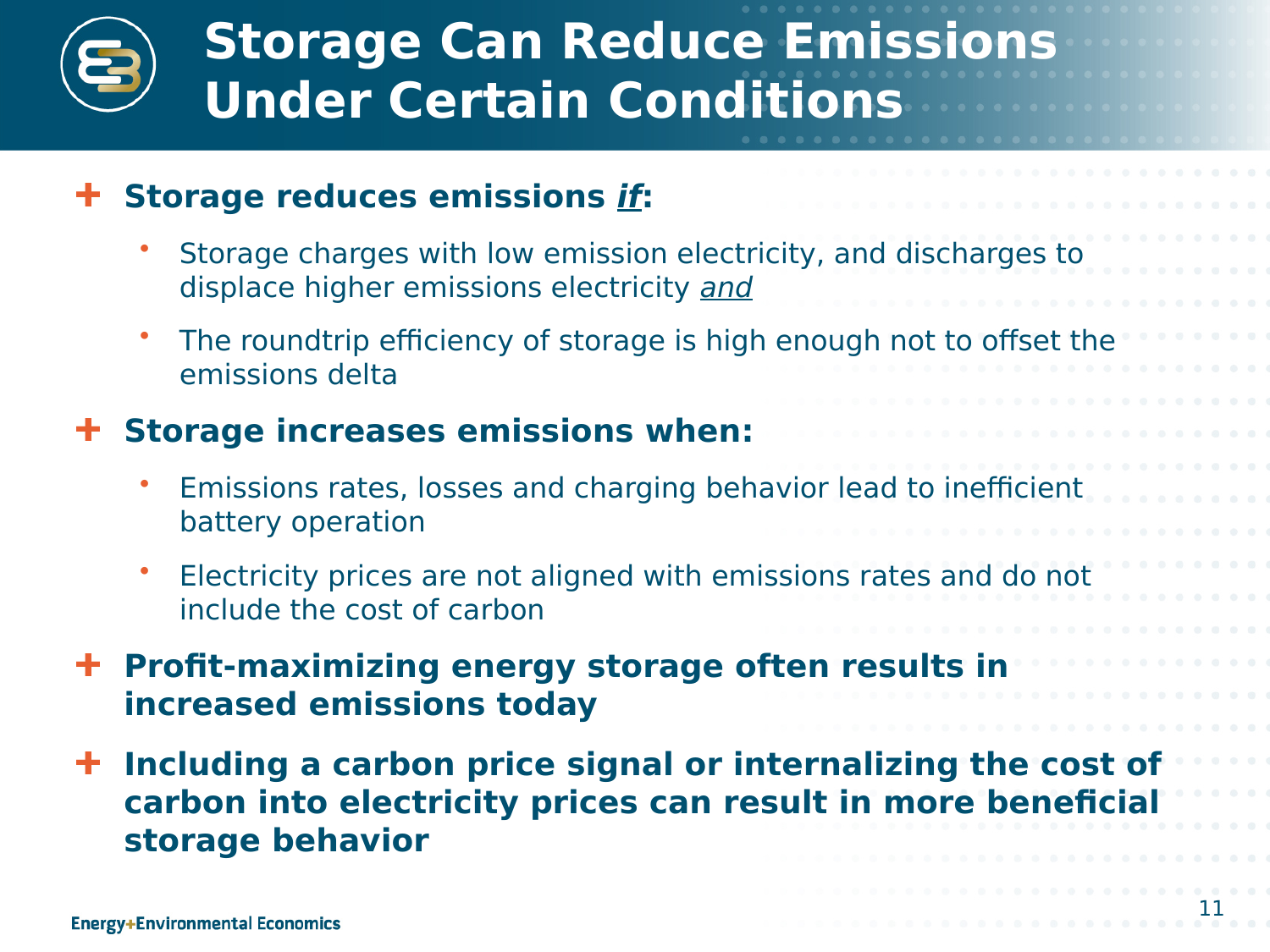

# Storage Can Reduce Emissions Under Certain Conditions
Storage reduces emissions if:
Storage charges with low emission electricity, and discharges to displace higher emissions electricity and
The roundtrip efficiency of storage is high enough not to offset the emissions delta
Storage increases emissions when:
Emissions rates, losses and charging behavior lead to inefficient battery operation
Electricity prices are not aligned with emissions rates and do not include the cost of carbon
Profit-maximizing energy storage often results in increased emissions today
Including a carbon price signal or internalizing the cost of carbon into electricity prices can result in more beneficial storage behavior

11